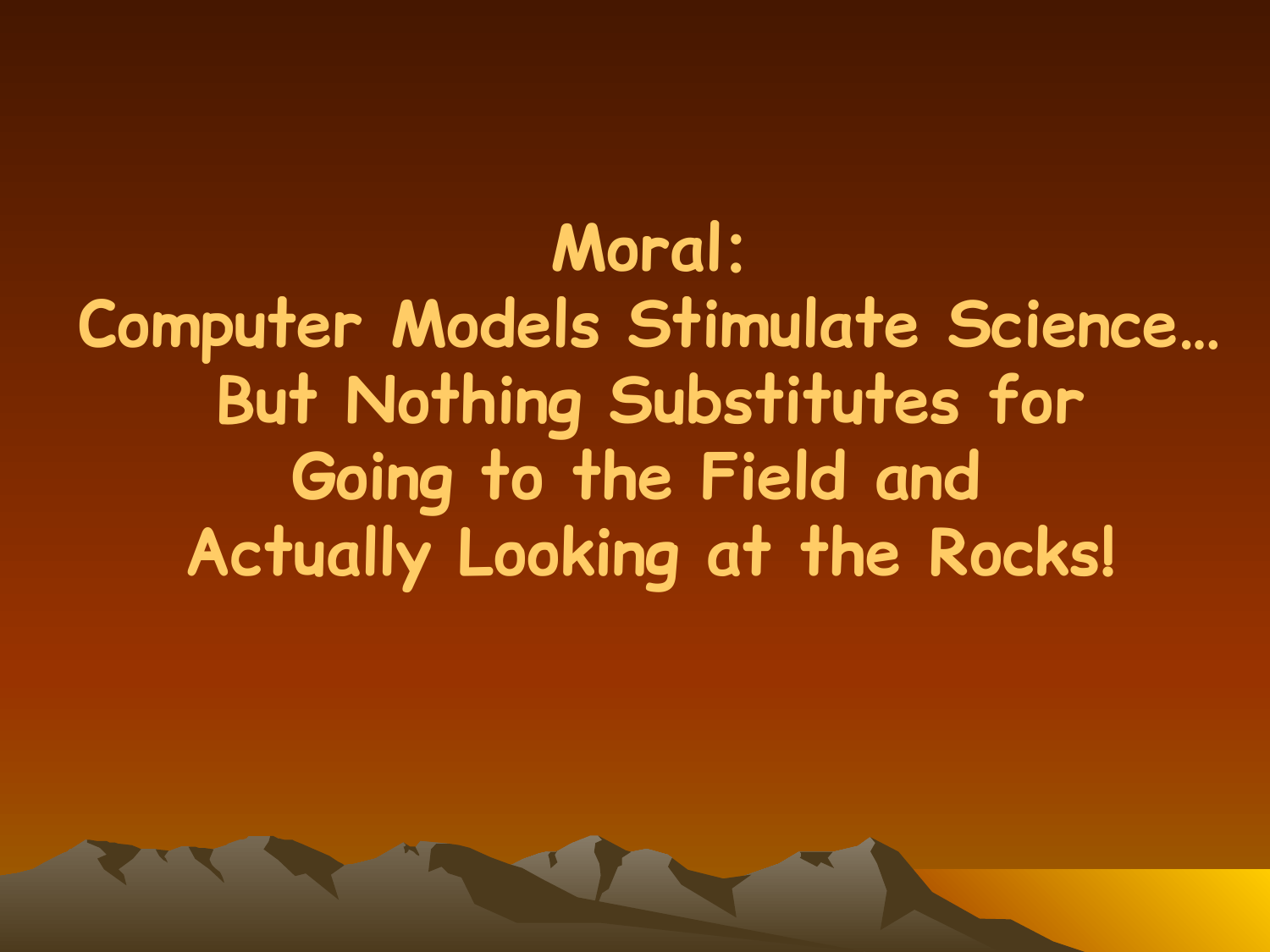

Moral:
Computer Models Stimulate Science…
But Nothing Substitutes for
Going to the Field and
Actually Looking at the Rocks!